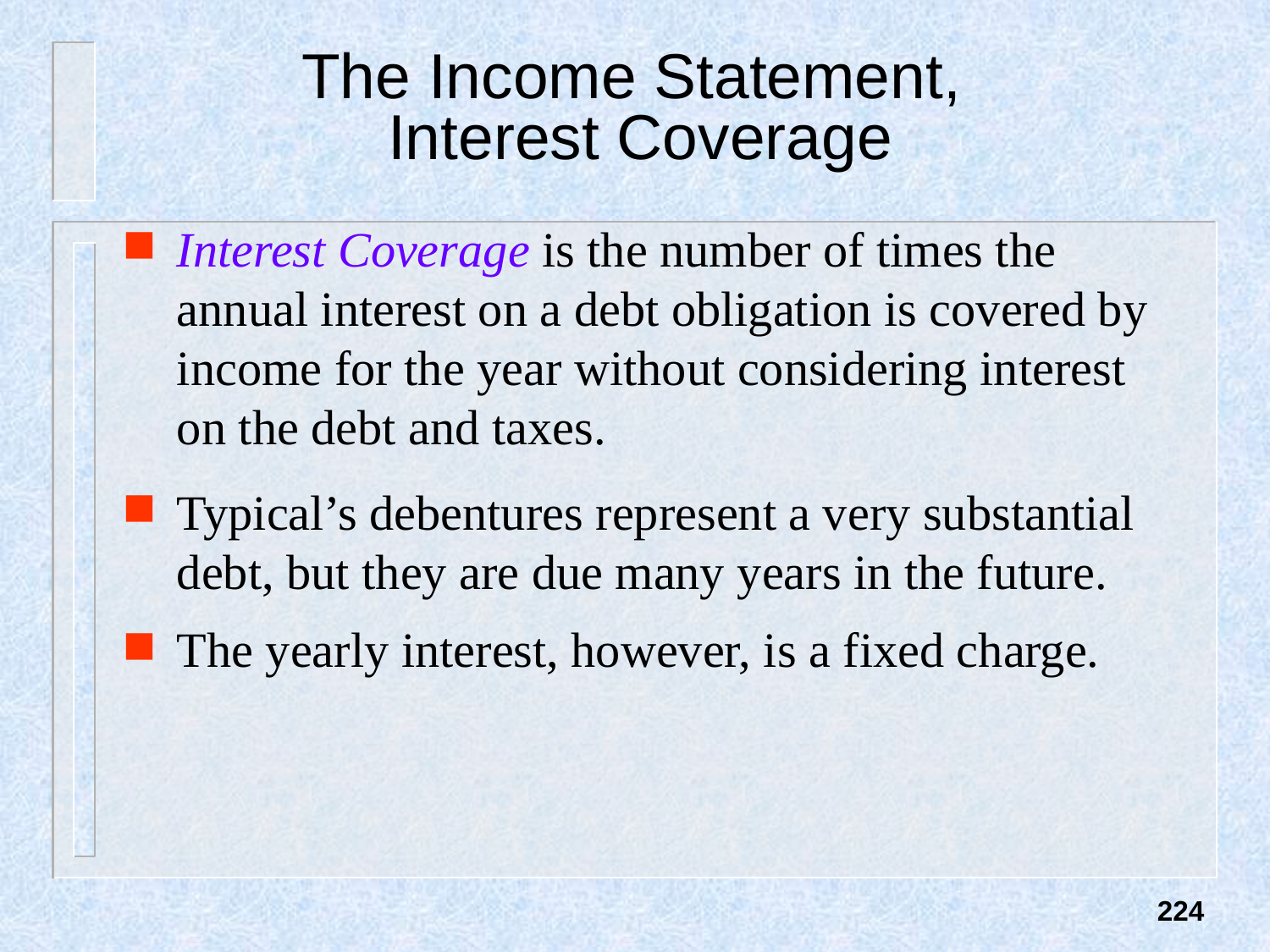

# The Income Statement, Interest Coverage
Interest Coverage is the number of times the annual interest on a debt obligation is covered by income for the year without considering interest on the debt and taxes.

Typical’s debentures represent a very substantial debt, but they are due many years in the future.

The yearly interest, however, is a fixed charge.
224